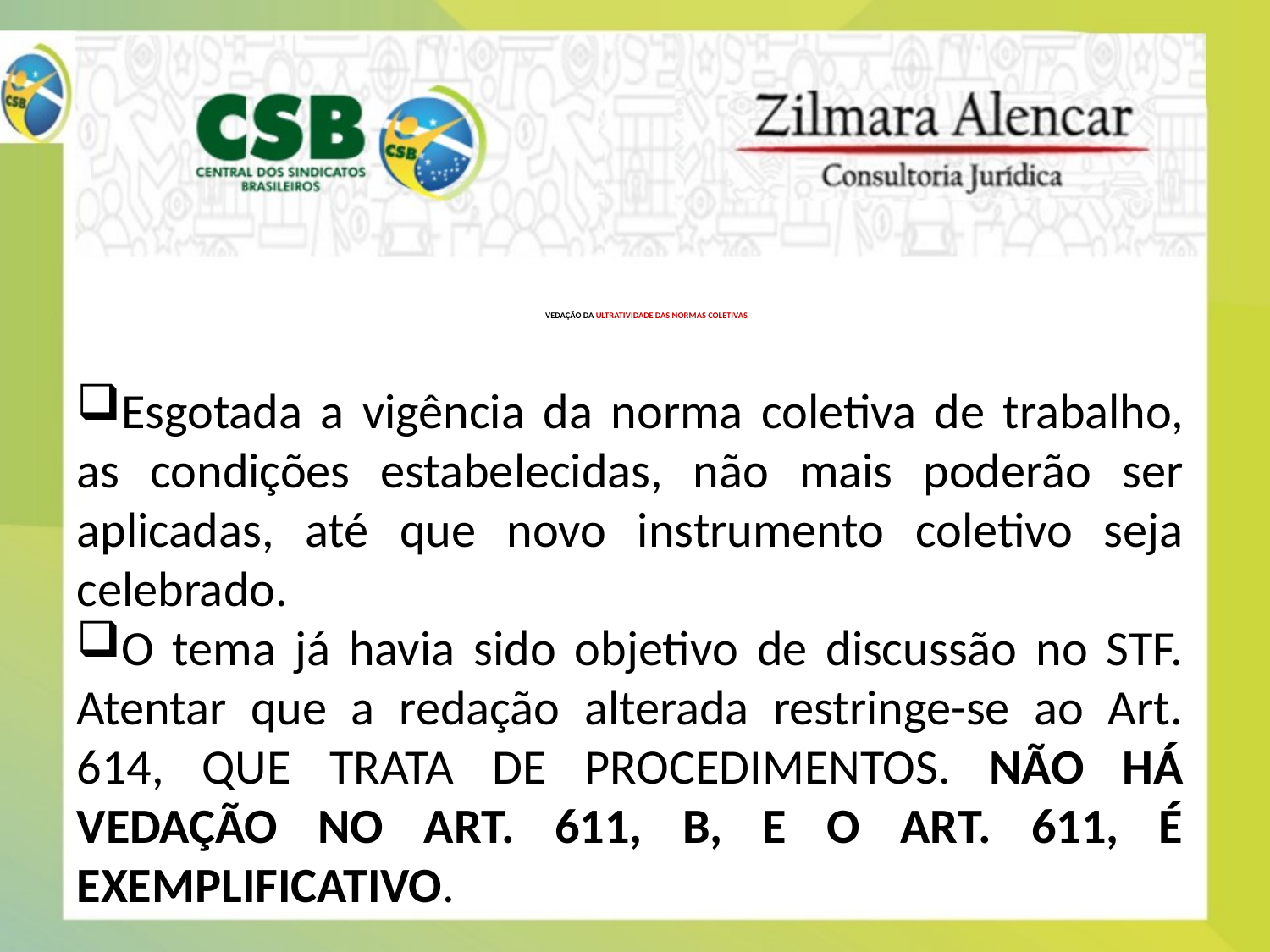

# VEDAÇÃO DA ULTRATIVIDADE DAS NORMAS COLETIVAS
Esgotada a vigência da norma coletiva de trabalho, as condições estabelecidas, não mais poderão ser aplicadas, até que novo instrumento coletivo seja celebrado.
O tema já havia sido objetivo de discussão no STF. Atentar que a redação alterada restringe-se ao Art. 614, QUE TRATA DE PROCEDIMENTOS. NÃO HÁ VEDAÇÃO NO ART. 611, B, E O ART. 611, É EXEMPLIFICATIVO.